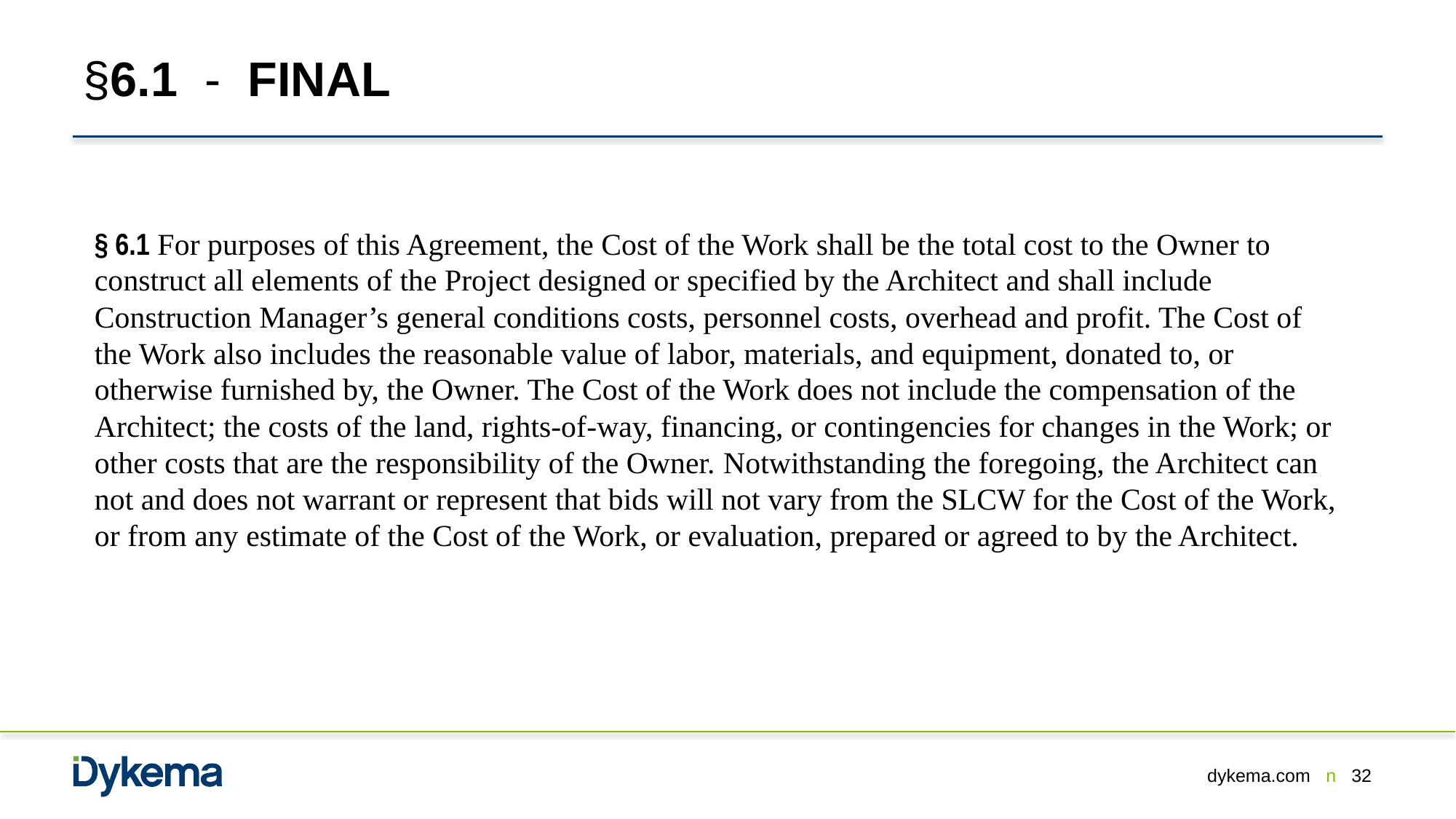

# §6.1  -  FINAL

§ 6.1 For purposes of this Agreement, the Cost of the Work shall be the total cost to the Owner to construct all elements of the Project designed or specified by the Architect and shall include Construction Manager’s general conditions costs, personnel costs, overhead and profit. The Cost of the Work also includes the reasonable value of labor, materials, and equipment, donated to, or otherwise furnished by, the Owner. The Cost of the Work does not include the compensation of the Architect; the costs of the land, rights-of-way, financing, or contingencies for changes in the Work; or other costs that are the responsibility of the Owner. Notwithstanding the foregoing, the Architect can not and does not warrant or represent that bids will not vary from the SLCW for the Cost of the Work, or from any estimate of the Cost of the Work, or evaluation, prepared or agreed to by the Architect.